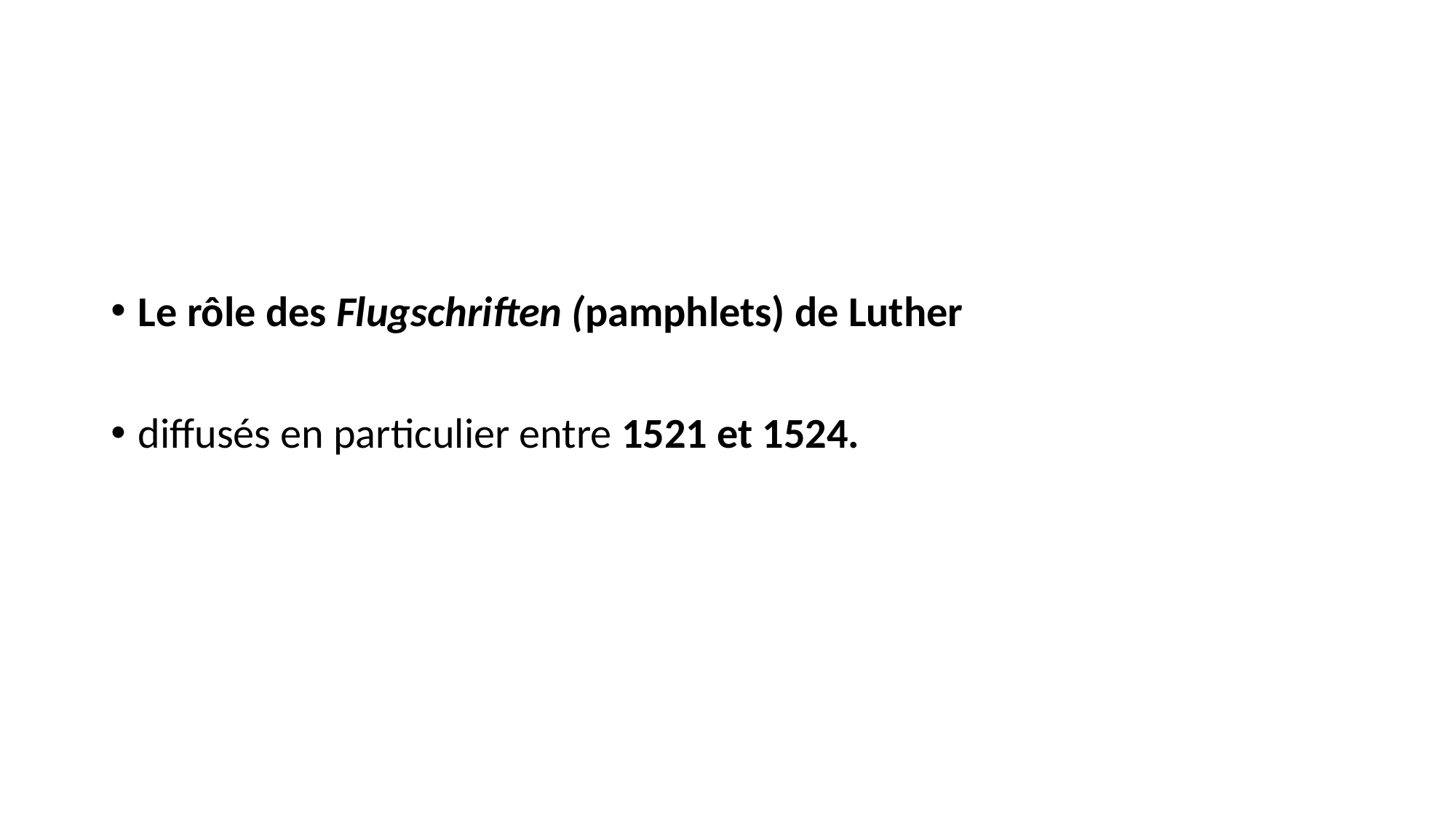

#

Le rôle des Flugschriften (pamphlets) de Luther

diffusés en particulier entre 1521 et 1524.